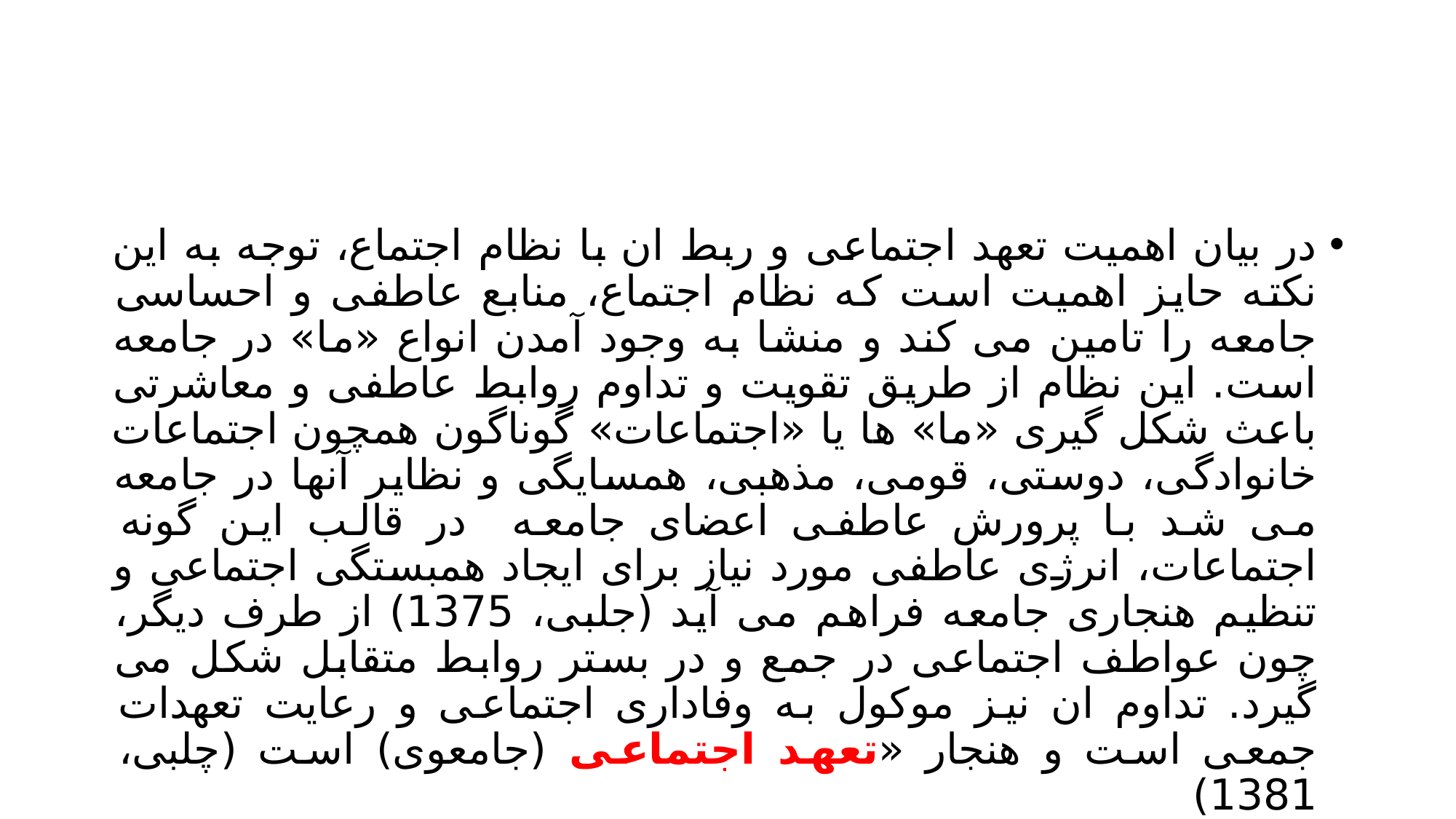

#
در بیان اهمیت تعهد اجتماعی و ربط ان با نظام اجتماع، توجه به این نکته حایز اهمیت است که نظام اجتماع، منابع عاطفی و احساسی جامعه را تامین می کند و منشا به وجود آمدن انواع «ما» در جامعه است. این نظام از طریق تقویت و تداوم روابط عاطفی و معاشرتی باعث شکل گیری «ما» ها یا «اجتماعات» گوناگون همچون اجتماعات خانوادگی، دوستی، قومی، مذهبی، همسایگی و نظایر آنها در جامعه می شد با پرورش عاطفی اعضای جامعه  در قالب این گونه اجتماعات، انرژی عاطفی مورد نیاز برای ایجاد همبستگی اجتماعی و تنظیم هنجاری جامعه فراهم می آید (جلبی، 1375) از طرف دیگر، چون عواطف اجتماعی در جمع و در بستر روابط متقابل شکل می گیرد. تداوم ان نیز موکول به وفاداری اجتماعی و رعایت تعهدات جمعی است و هنجار «تعهد اجتماعی (جامعوی) است (چلبی، 1381)